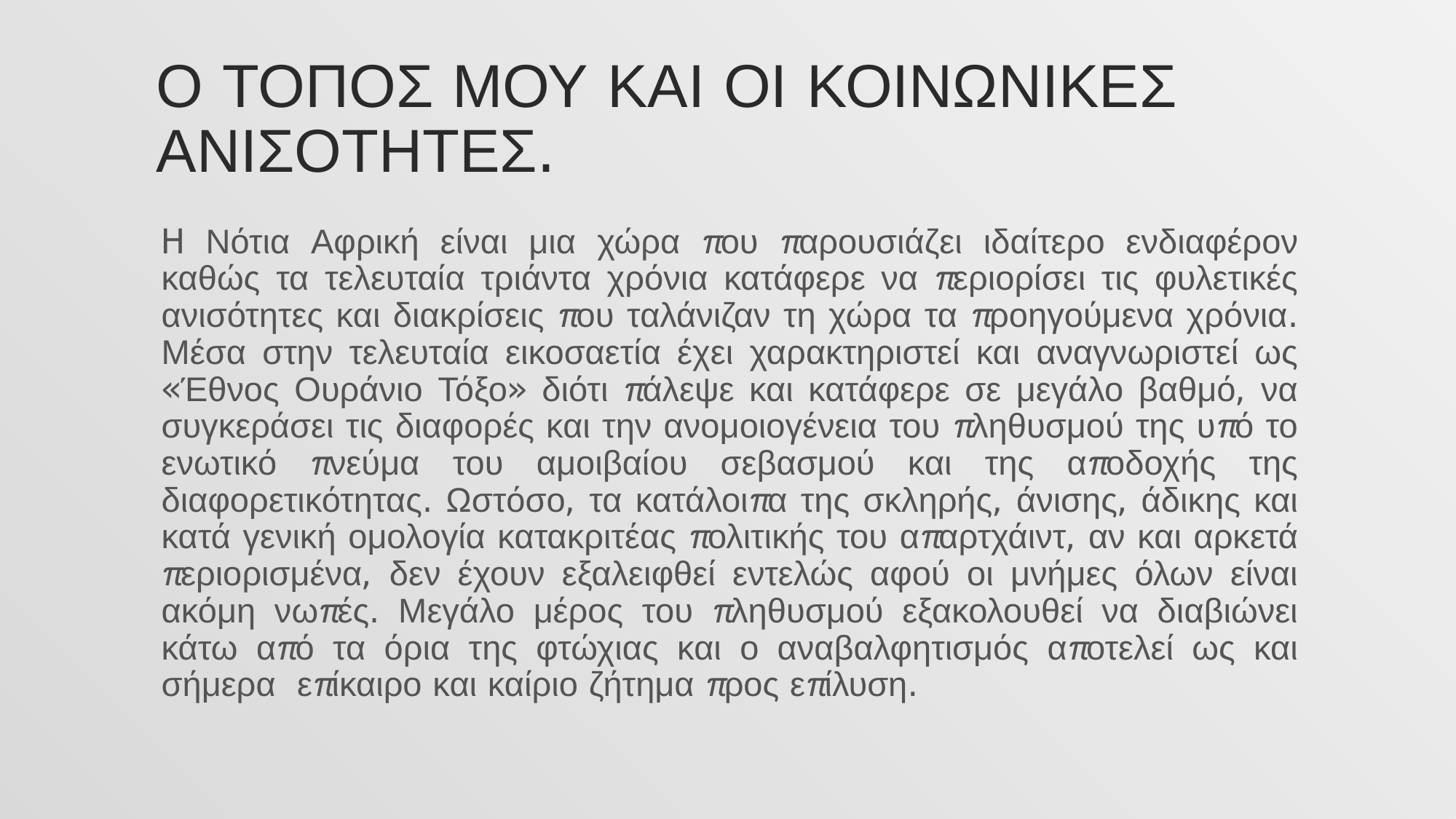

# Ο Τοπος μου και οι κοινωνικες ανισοτητες.
H Νότια Αφρική είναι μια χώρα που παρουσιάζει ιδαίτερο ενδιαφέρον καθώς τα τελευταία τριάντα χρόνια κατάφερε να περιορίσει τις φυλετικές ανισότητες και διακρίσεις που ταλάνιζαν τη χώρα τα προηγούμενα χρόνια. Μέσα στην τελευταία εικοσαετία έχει χαρακτηριστεί και αναγνωριστεί ως «Έθνος Ουράνιο Τόξο» διότι πάλεψε και κατάφερε σε μεγάλο βαθμό, να συγκεράσει τις διαφορές και την ανομοιογένεια του πληθυσμού της υπό το ενωτικό πνεύμα του αμοιβαίου σεβασμού και της αποδοχής της διαφορετικότητας. Ωστόσο, τα κατάλοιπα της σκληρής, άνισης, άδικης και κατά γενική ομολογία κατακριτέας πολιτικής του απαρτχάιντ, αν και αρκετά περιορισμένα, δεν έχουν εξαλειφθεί εντελώς αφού οι μνήμες όλων είναι ακόμη νωπές. Μεγάλο μέρος του πληθυσμού εξακολουθεί να διαβιώνει κάτω από τα όρια της φτώχιας και ο αναβαλφητισμός αποτελεί ως και σήμερα  επίκαιρο και καίριο ζήτημα προς επίλυση.